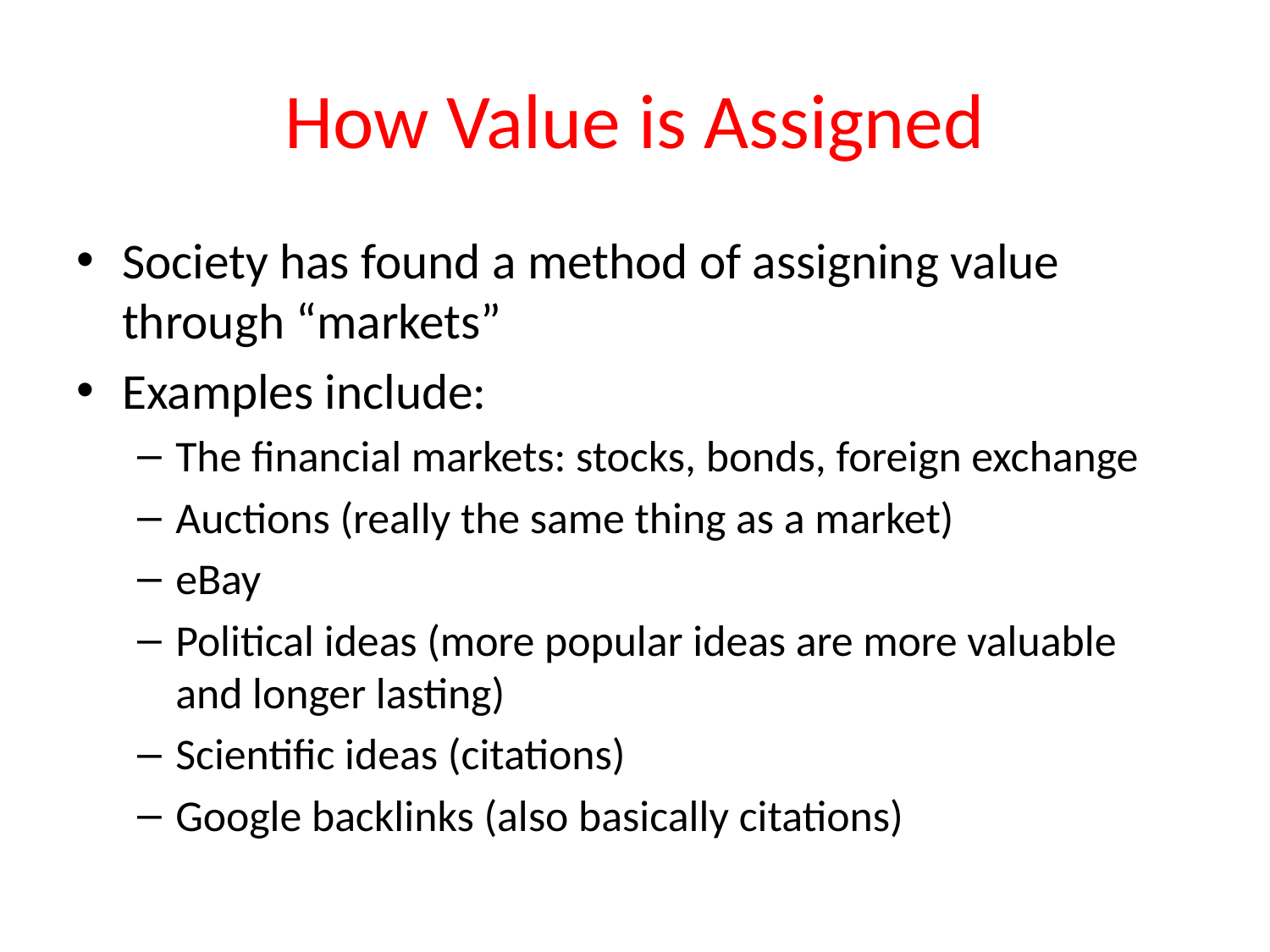

# How Value is Assigned
Society has found a method of assigning value through “markets”
Examples include:
The financial markets: stocks, bonds, foreign exchange
Auctions (really the same thing as a market)
eBay
Political ideas (more popular ideas are more valuable and longer lasting)
Scientific ideas (citations)
Google backlinks (also basically citations)